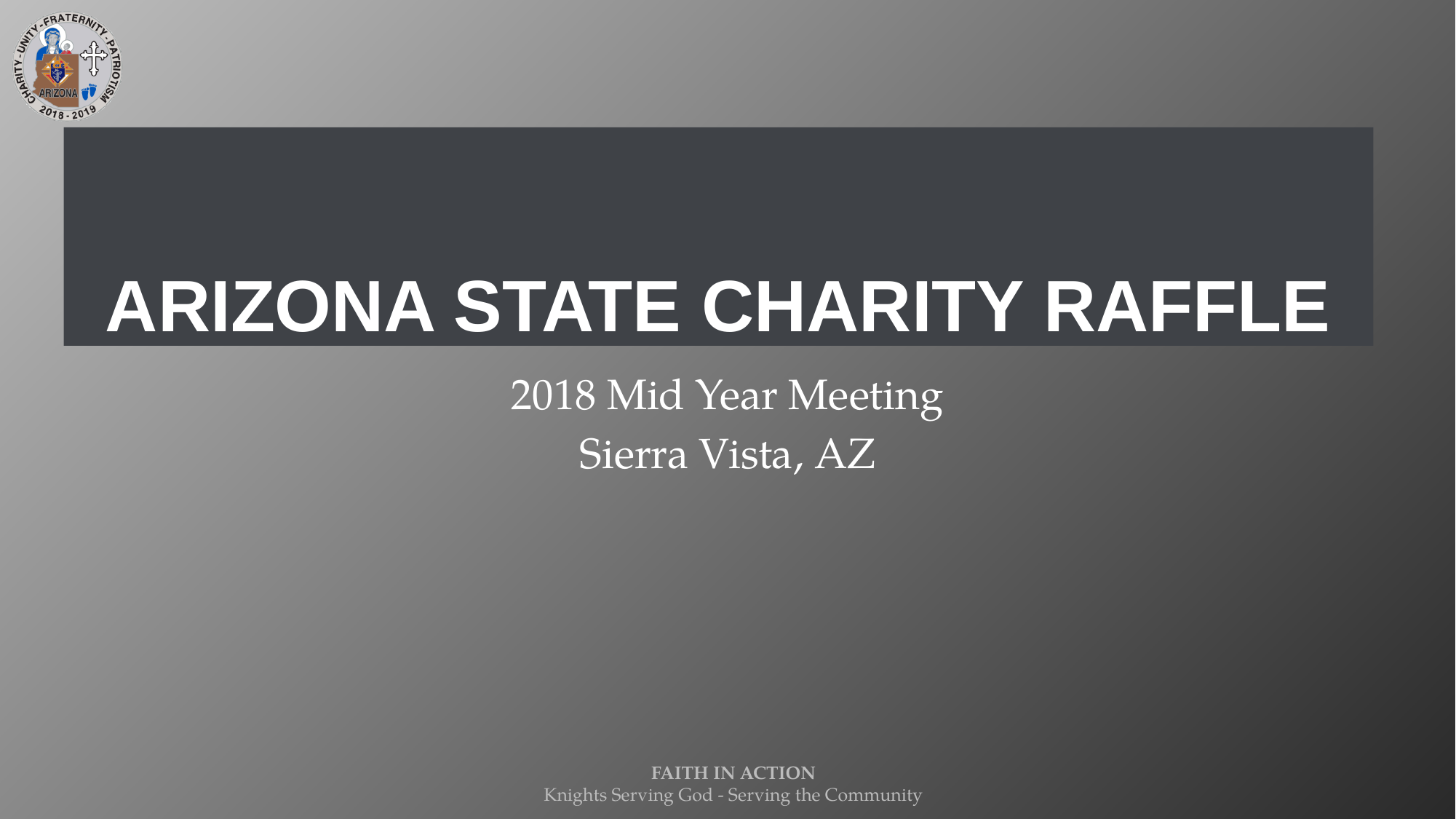

# Arizona state charity raffle
2018 Mid Year Meeting
Sierra Vista, AZ
FAITH IN ACTION
Knights Serving God - Serving the Community